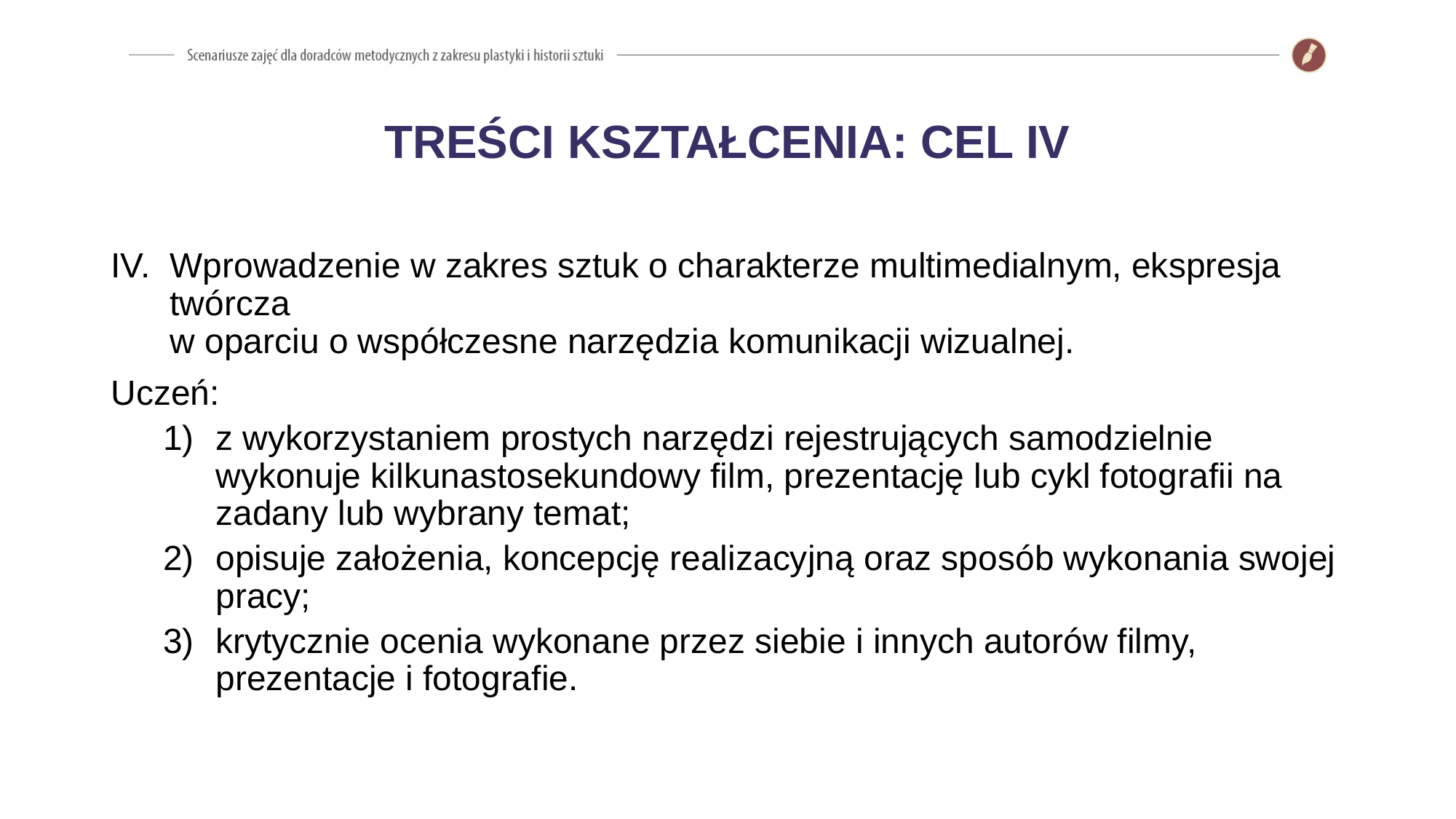

TREŚCI KSZTAŁCENIA: CEL IV

Wprowadzenie w zakres sztuk o charakterze multimedialnym, ekspresja twórcza
w oparciu o współczesne narzędzia komunikacji wizualnej.
Uczeń:
z wykorzystaniem prostych narzędzi rejestrujących samodzielnie wykonuje kilkunastosekundowy film, prezentację lub cykl fotografii na zadany lub wybrany temat;
opisuje założenia, koncepcję realizacyjną oraz sposób wykonania swojej pracy;
krytycznie ocenia wykonane przez siebie i innych autorów filmy, prezentacje i fotografie.